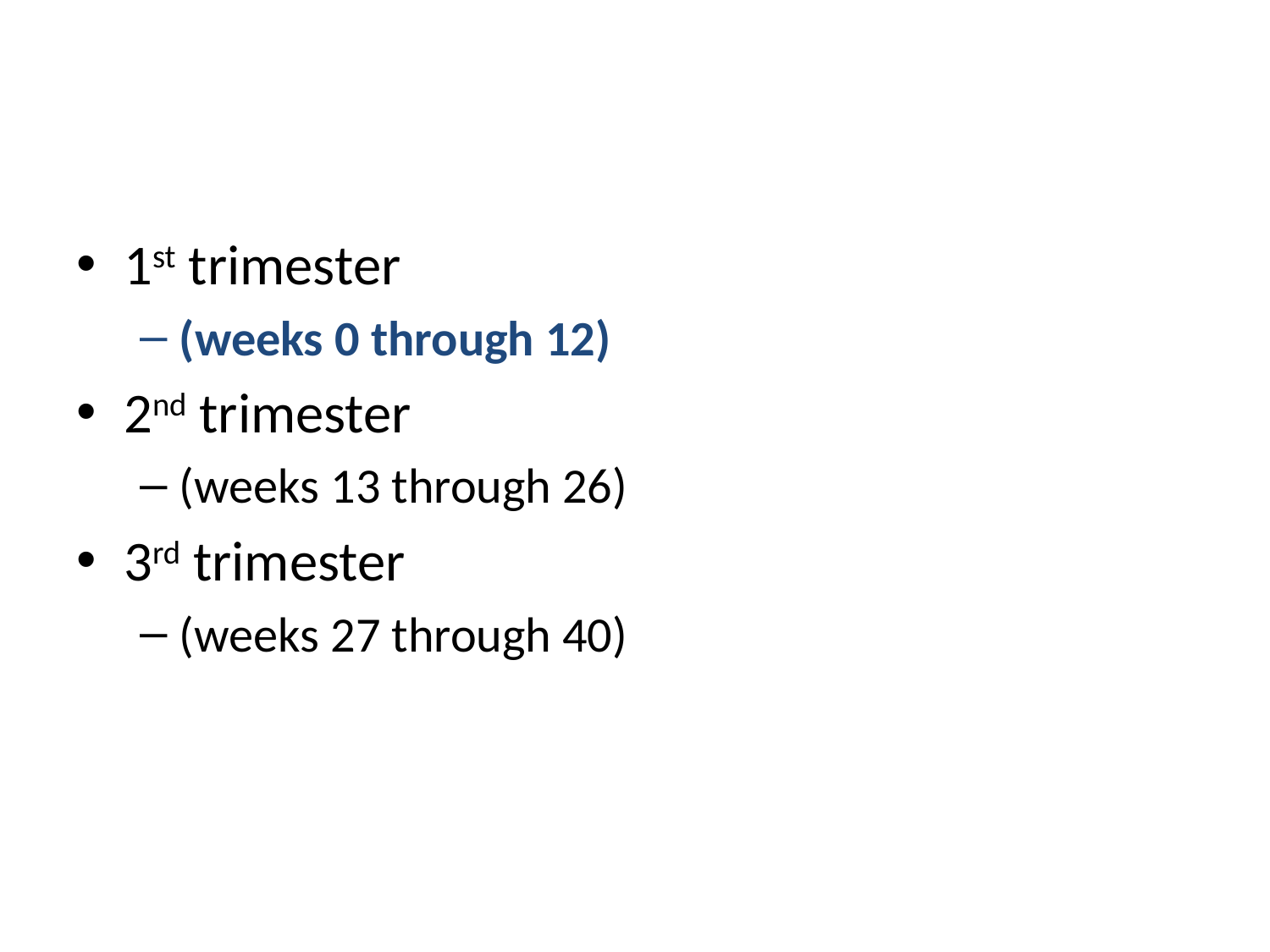

#
1st trimester
(weeks 0 through 12)
2nd trimester
(weeks 13 through 26)
3rd trimester
(weeks 27 through 40)